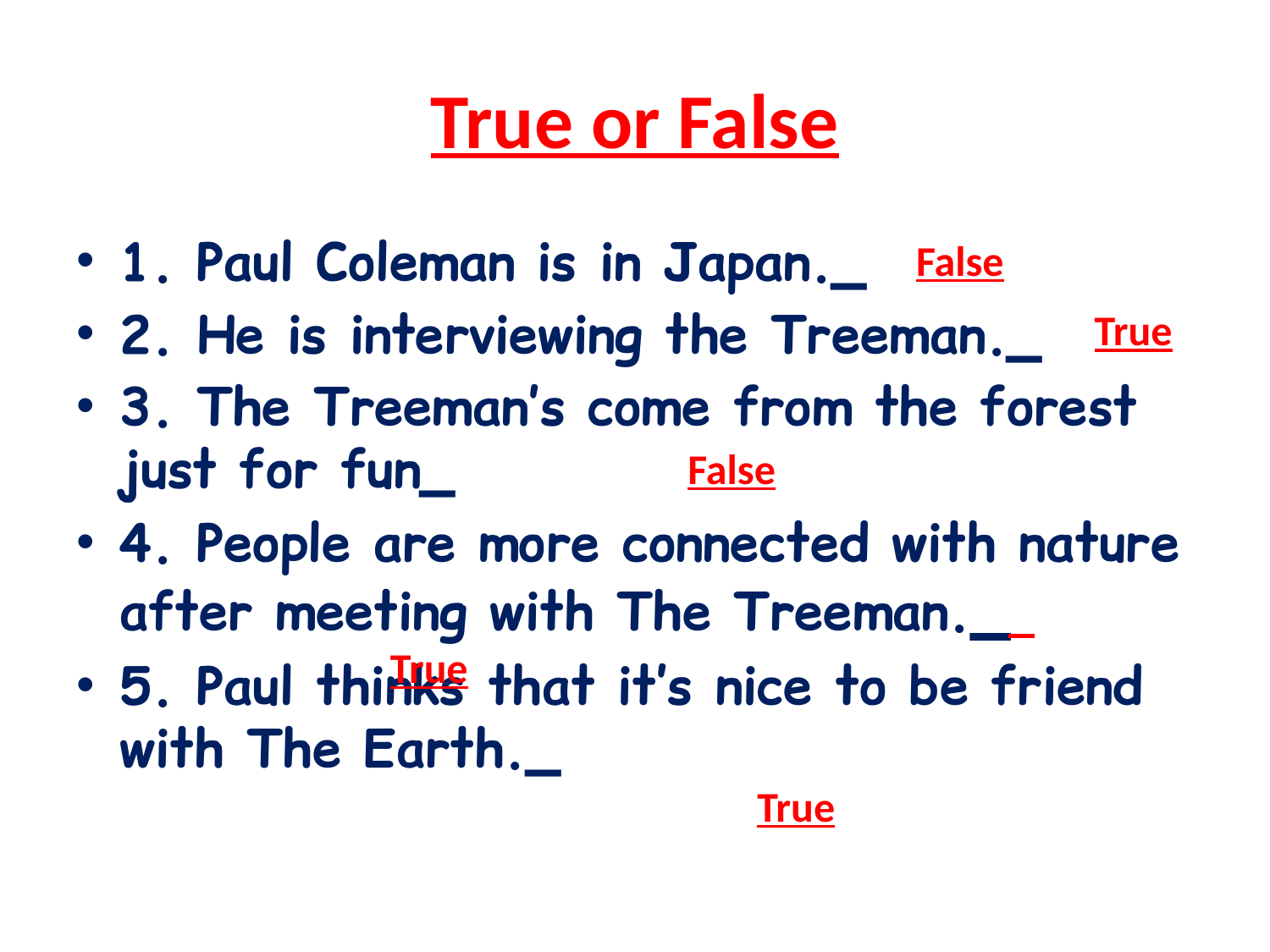

# True or False
1. Paul Coleman is in Japan._
2. He is interviewing the Treeman._
3. The Treeman’s come from the forest just for fun_
4. People are more connected with nature after meeting with The Treeman._
5. Paul thinks that it’s nice to be friend with The Earth._

False
True
False
True
True